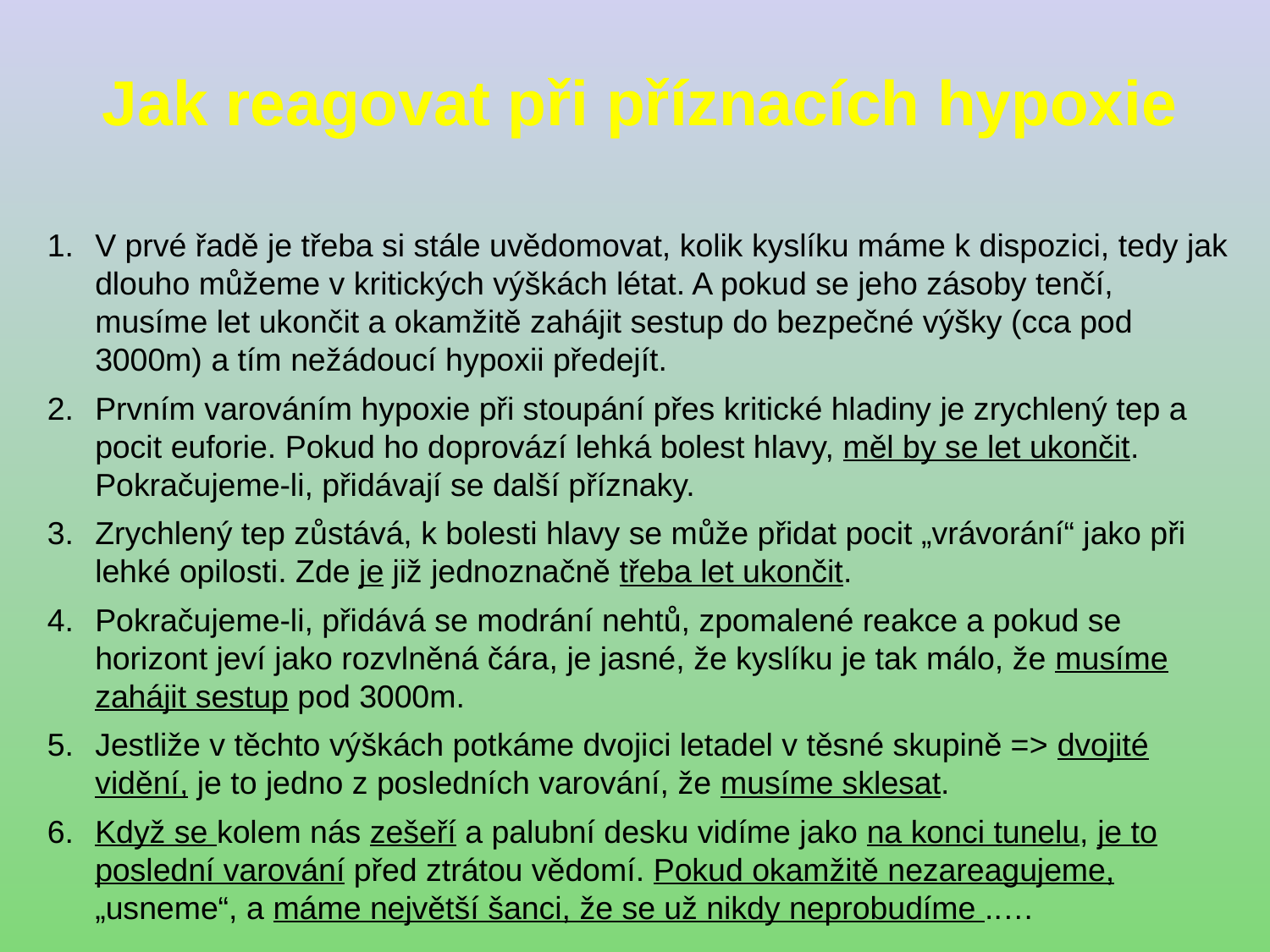

Jak reagovat při příznacích hypoxie

V prvé řadě je třeba si stále uvědomovat, kolik kyslíku máme k dispozici, tedy jak dlouho můžeme v kritických výškách létat. A pokud se jeho zásoby tenčí, musíme let ukončit a okamžitě zahájit sestup do bezpečné výšky (cca pod 3000m) a tím nežádoucí hypoxii předejít.
Prvním varováním hypoxie při stoupání přes kritické hladiny je zrychlený tep a pocit euforie. Pokud ho doprovází lehká bolest hlavy, měl by se let ukončit. Pokračujeme-li, přidávají se další příznaky.
Zrychlený tep zůstává, k bolesti hlavy se může přidat pocit „vrávorání“ jako při lehké opilosti. Zde je již jednoznačně třeba let ukončit.
Pokračujeme-li, přidává se modrání nehtů, zpomalené reakce a pokud se horizont jeví jako rozvlněná čára, je jasné, že kyslíku je tak málo, že musíme zahájit sestup pod 3000m.
Jestliže v těchto výškách potkáme dvojici letadel v těsné skupině => dvojité vidění, je to jedno z posledních varování, že musíme sklesat.
Když se kolem nás zešeří a palubní desku vidíme jako na konci tunelu, je to poslední varování před ztrátou vědomí. Pokud okamžitě nezareagujeme, „usneme“, a máme největší šanci, že se už nikdy neprobudíme ..…